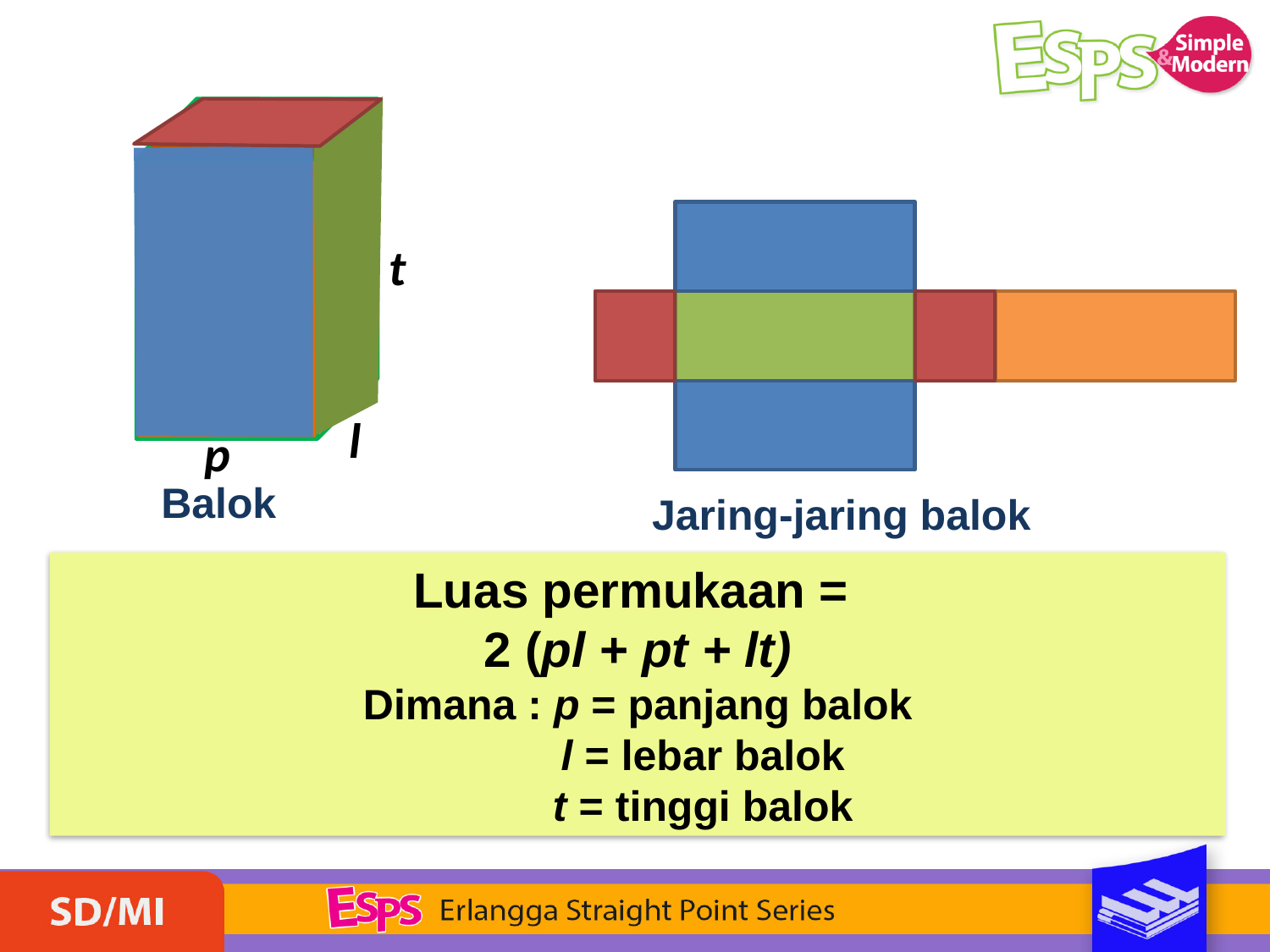

t
l
p

Balok
Jaring-jaring balok
Luas permukaan =
2 (pl + pt + lt)
Dimana : p = panjang balok
           l = lebar balok
           t = tinggi balok